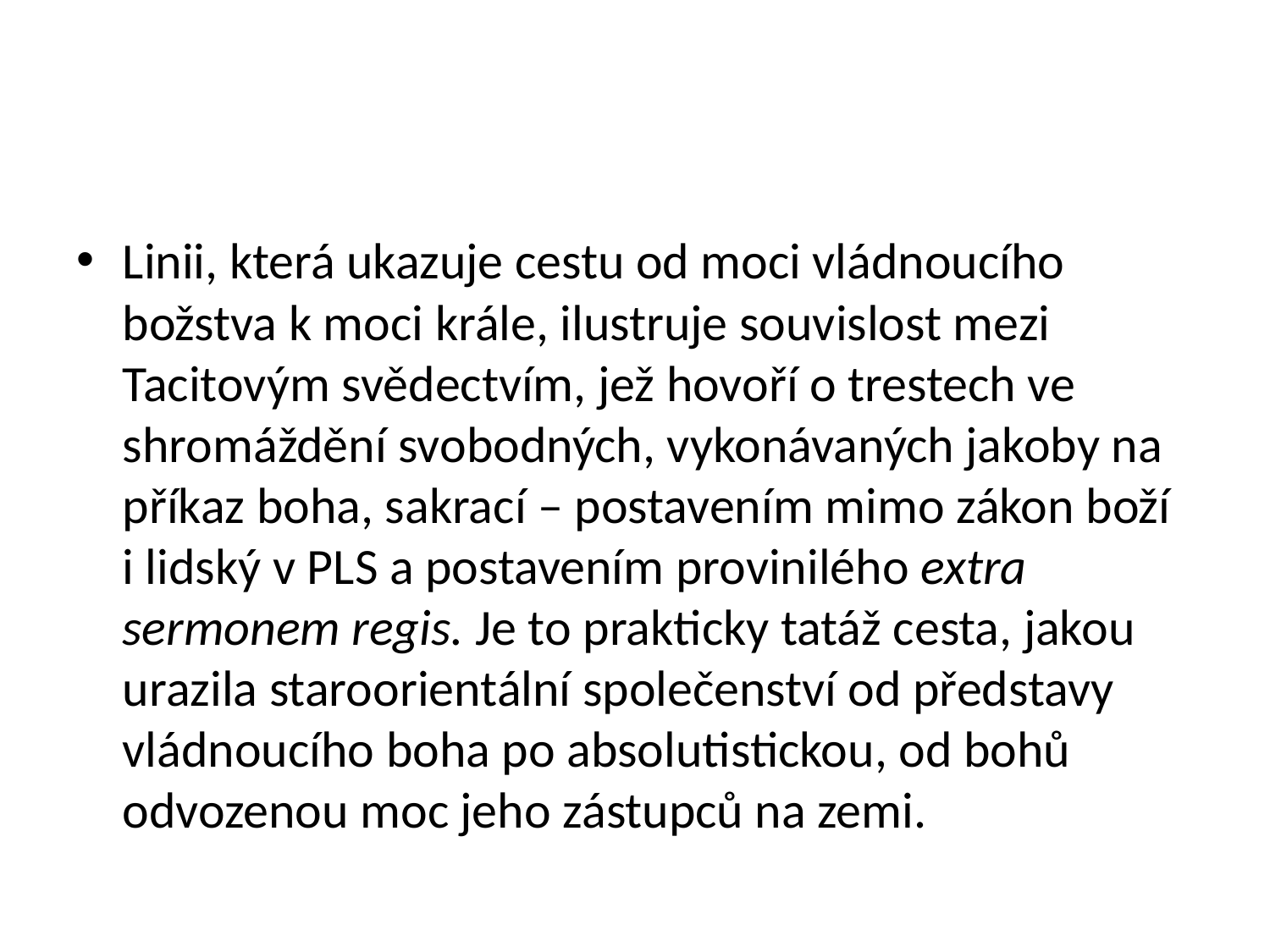

#
Linii, která ukazuje cestu od moci vládnoucího božstva k moci krále, ilustruje souvislost mezi Tacitovým svědectvím, jež hovoří o trestech ve shromáždění svobodných, vykonávaných jakoby na příkaz boha, sakrací – postavením mimo zákon boží i lidský v PLS a postavením provinilého extra sermonem regis. Je to prakticky tatáž cesta, jakou urazila staroorientální společenství od představy vládnoucího boha po absolutistickou, od bohů odvozenou moc jeho zástupců na zemi.